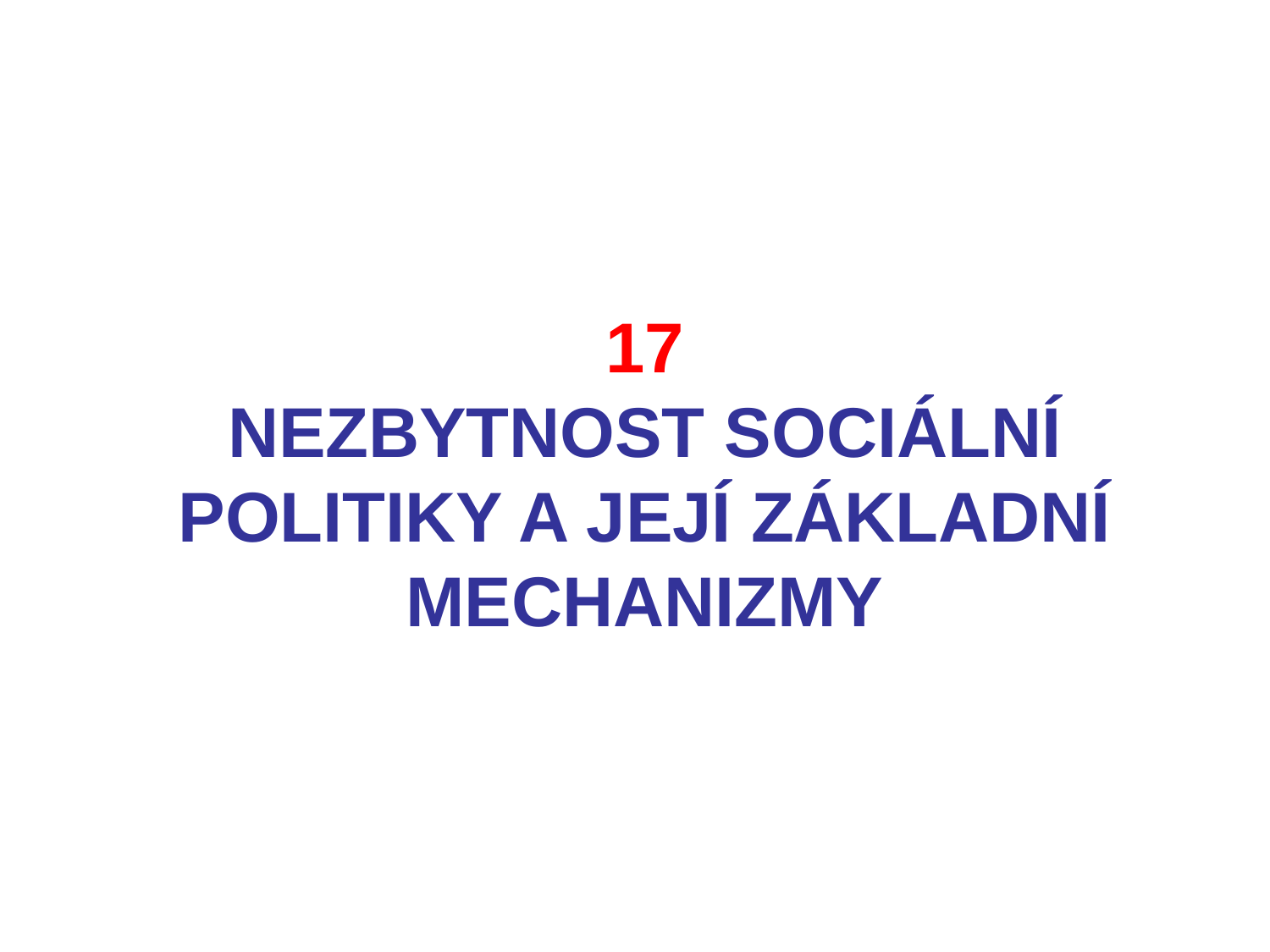

# 17 NEZBYTNOST SOCIÁLNÍ POLITIKY A JEJÍ ZÁKLADNÍ MECHANIZMY